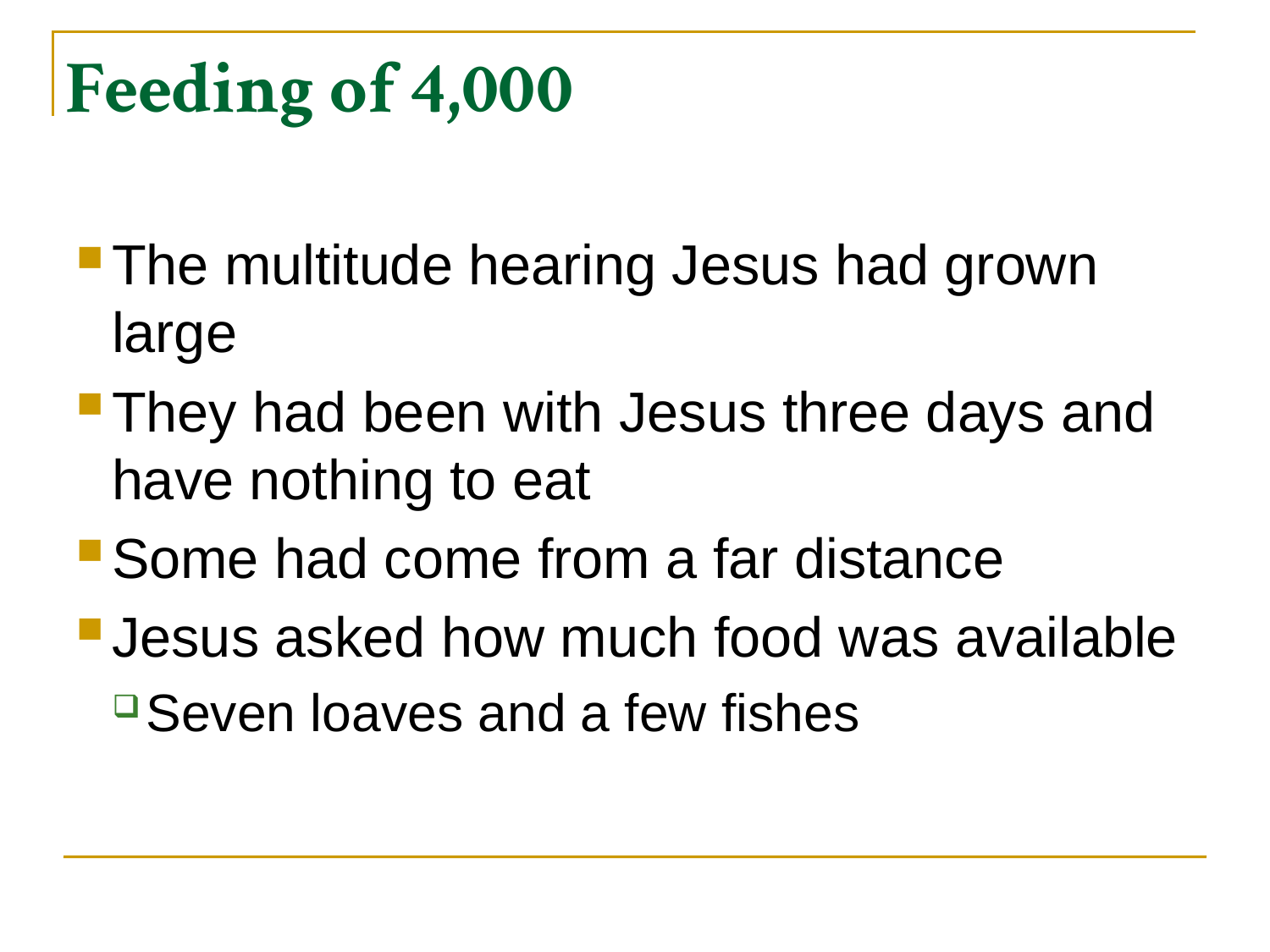

# Feeding of 4,000
The multitude hearing Jesus had grown large
They had been with Jesus three days and have nothing to eat
Some had come from a far distance
Jesus asked how much food was available
Seven loaves and a few fishes